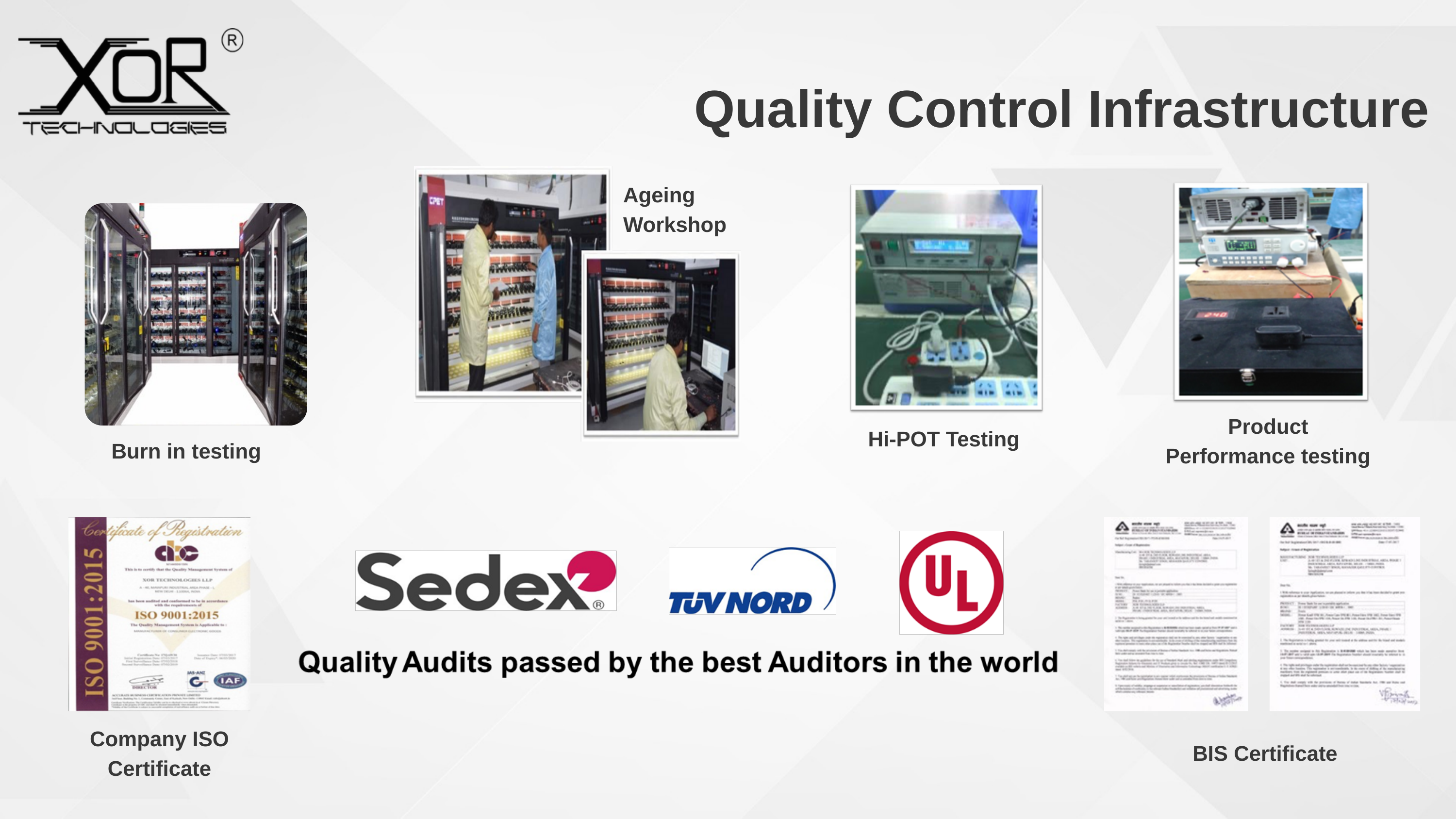

Quality Control Infrastructure

Ageing Workshop

Product Performance testing
Hi-POT Testing
Burn in testing

Company ISO Certificate
BIS Certificate